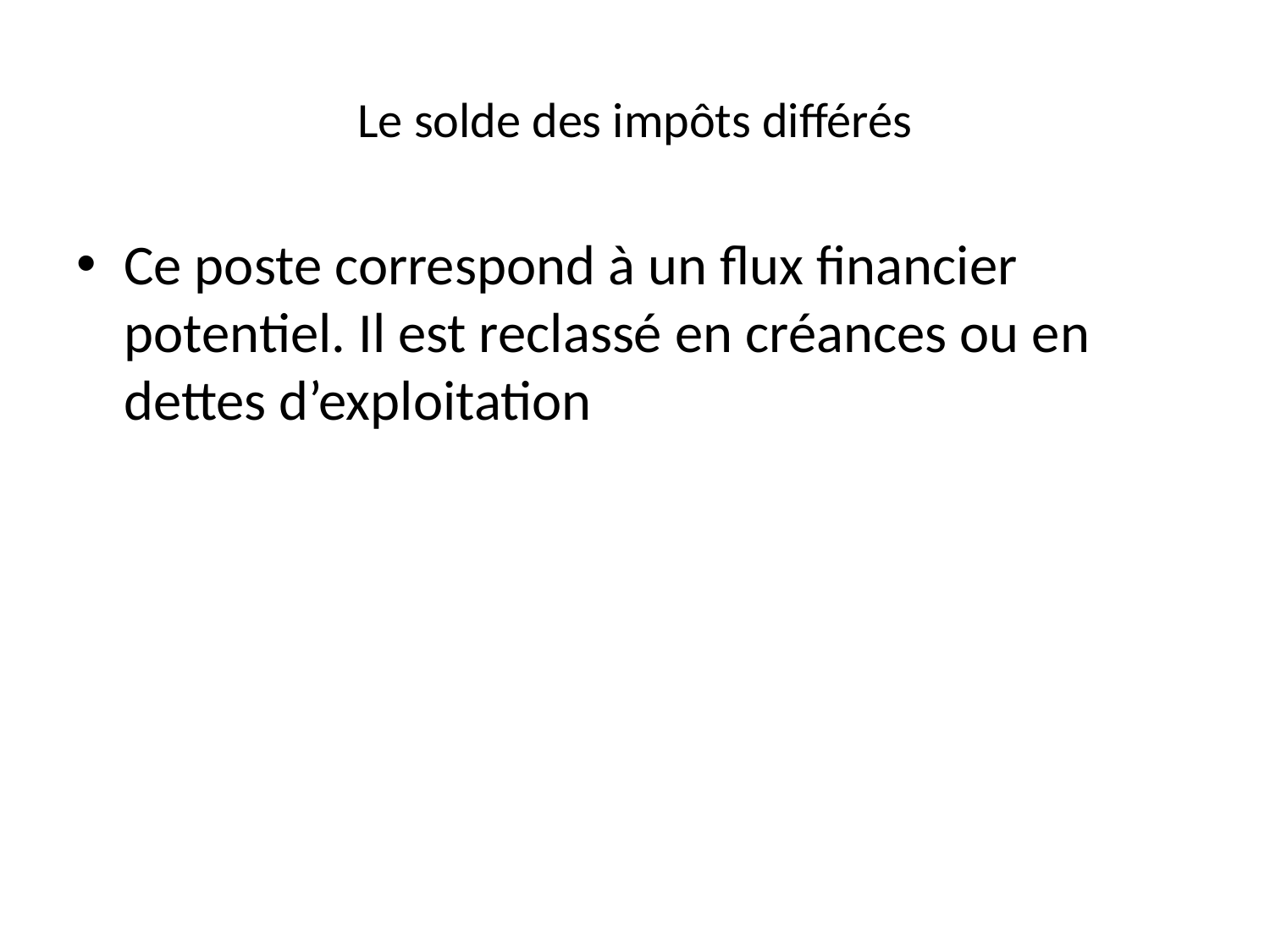

# Le solde des impôts différés
Ce poste correspond à un flux financier potentiel. Il est reclassé en créances ou en dettes d’exploitation